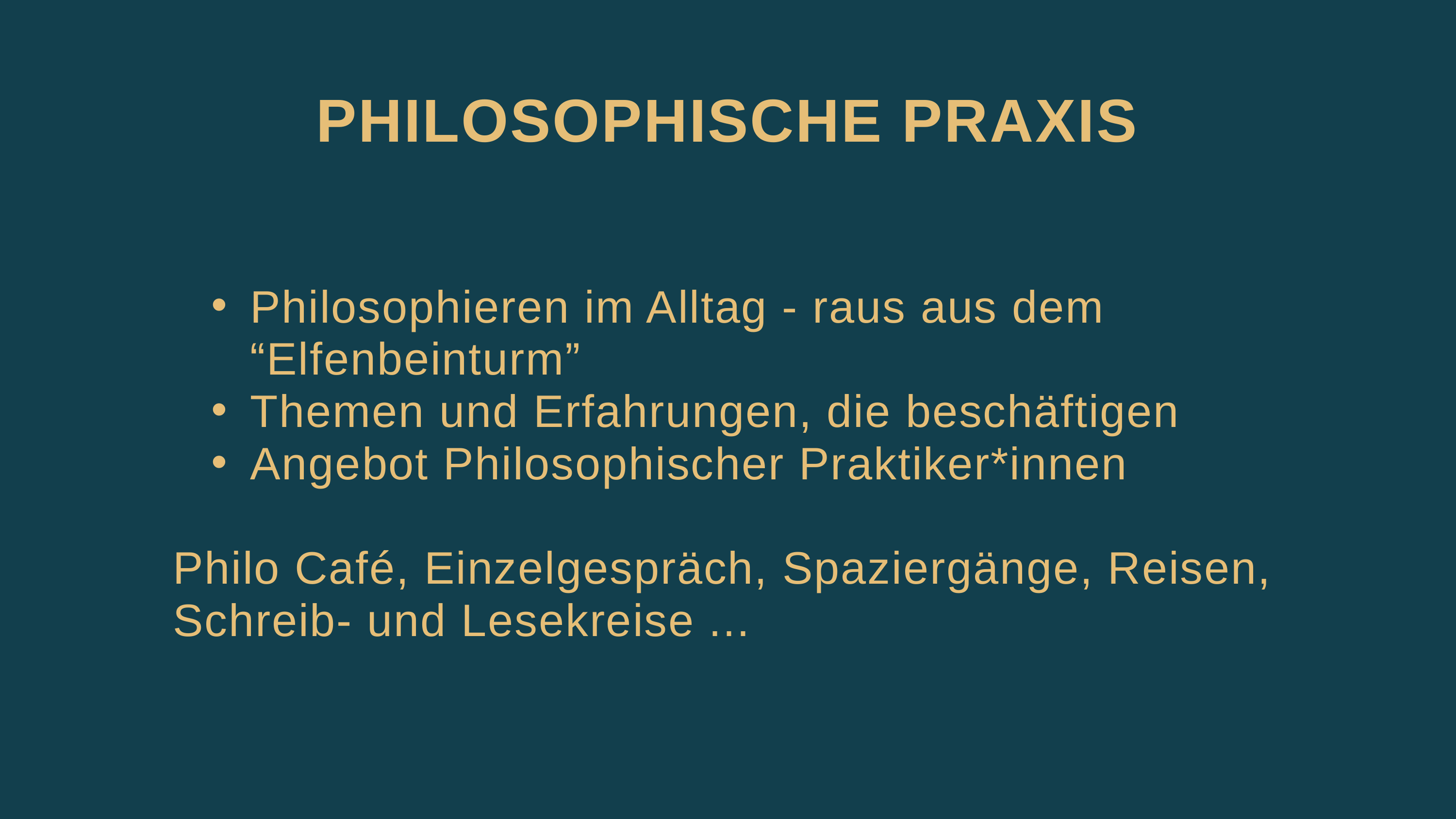

PHILOSOPHISCHE PRAXIS
Philosophieren im Alltag - raus aus dem “Elfenbeinturm”
Themen und Erfahrungen, die beschäftigen
Angebot Philosophischer Praktiker*innen

Philo Café, Einzelgespräch, Spaziergänge, Reisen, Schreib- und Lesekreise ...